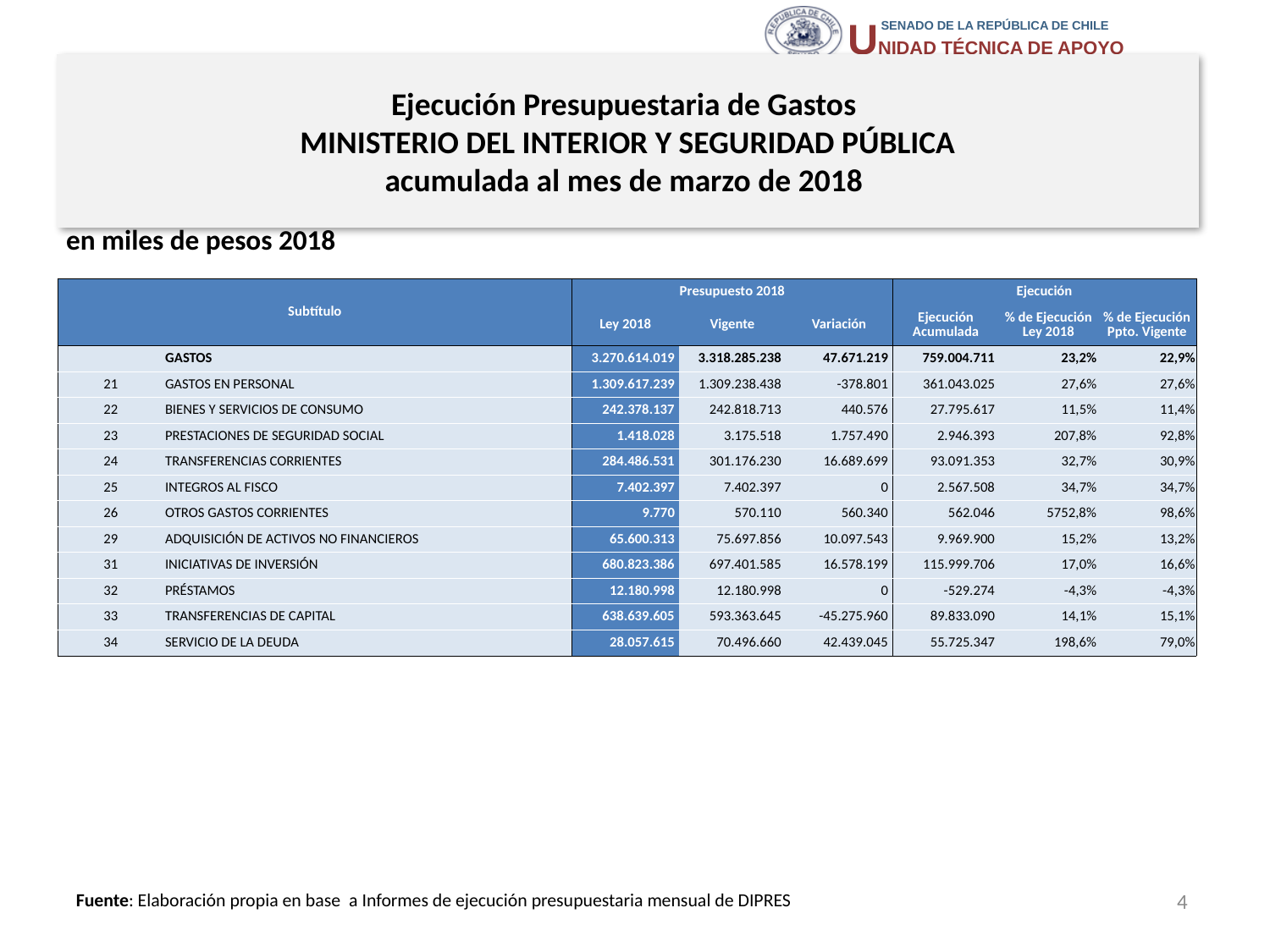

# Ejecución Presupuestaria de Gastos MINISTERIO DEL INTERIOR Y SEGURIDAD PÚBLICA acumulada al mes de marzo de 2018
en miles de pesos 2018
| Subtítulo |  | Presupuesto 2018 |  |  | Ejecución |  |  |
| --- | --- | --- | --- | --- | --- | --- | --- |
|  |  | Ley 2018 | Vigente | Variación | Ejecución Acumulada | % de Ejecución Ley 2018 | % de Ejecución Ppto. Vigente |
|  | GASTOS | 3.270.614.019 | 3.318.285.238 | 47.671.219 | 759.004.711 | 23,2% | 22,9% |
| 21 | GASTOS EN PERSONAL | 1.309.617.239 | 1.309.238.438 | -378.801 | 361.043.025 | 27,6% | 27,6% |
| 22 | BIENES Y SERVICIOS DE CONSUMO | 242.378.137 | 242.818.713 | 440.576 | 27.795.617 | 11,5% | 11,4% |
| 23 | PRESTACIONES DE SEGURIDAD SOCIAL | 1.418.028 | 3.175.518 | 1.757.490 | 2.946.393 | 207,8% | 92,8% |
| 24 | TRANSFERENCIAS CORRIENTES | 284.486.531 | 301.176.230 | 16.689.699 | 93.091.353 | 32,7% | 30,9% |
| 25 | INTEGROS AL FISCO | 7.402.397 | 7.402.397 | 0 | 2.567.508 | 34,7% | 34,7% |
| 26 | OTROS GASTOS CORRIENTES | 9.770 | 570.110 | 560.340 | 562.046 | 5752,8% | 98,6% |
| 29 | ADQUISICIÓN DE ACTIVOS NO FINANCIEROS | 65.600.313 | 75.697.856 | 10.097.543 | 9.969.900 | 15,2% | 13,2% |
| 31 | INICIATIVAS DE INVERSIÓN | 680.823.386 | 697.401.585 | 16.578.199 | 115.999.706 | 17,0% | 16,6% |
| 32 | PRÉSTAMOS | 12.180.998 | 12.180.998 | 0 | -529.274 | -4,3% | -4,3% |
| 33 | TRANSFERENCIAS DE CAPITAL | 638.639.605 | 593.363.645 | -45.275.960 | 89.833.090 | 14,1% | 15,1% |
| 34 | SERVICIO DE LA DEUDA | 28.057.615 | 70.496.660 | 42.439.045 | 55.725.347 | 198,6% | 79,0% |
4